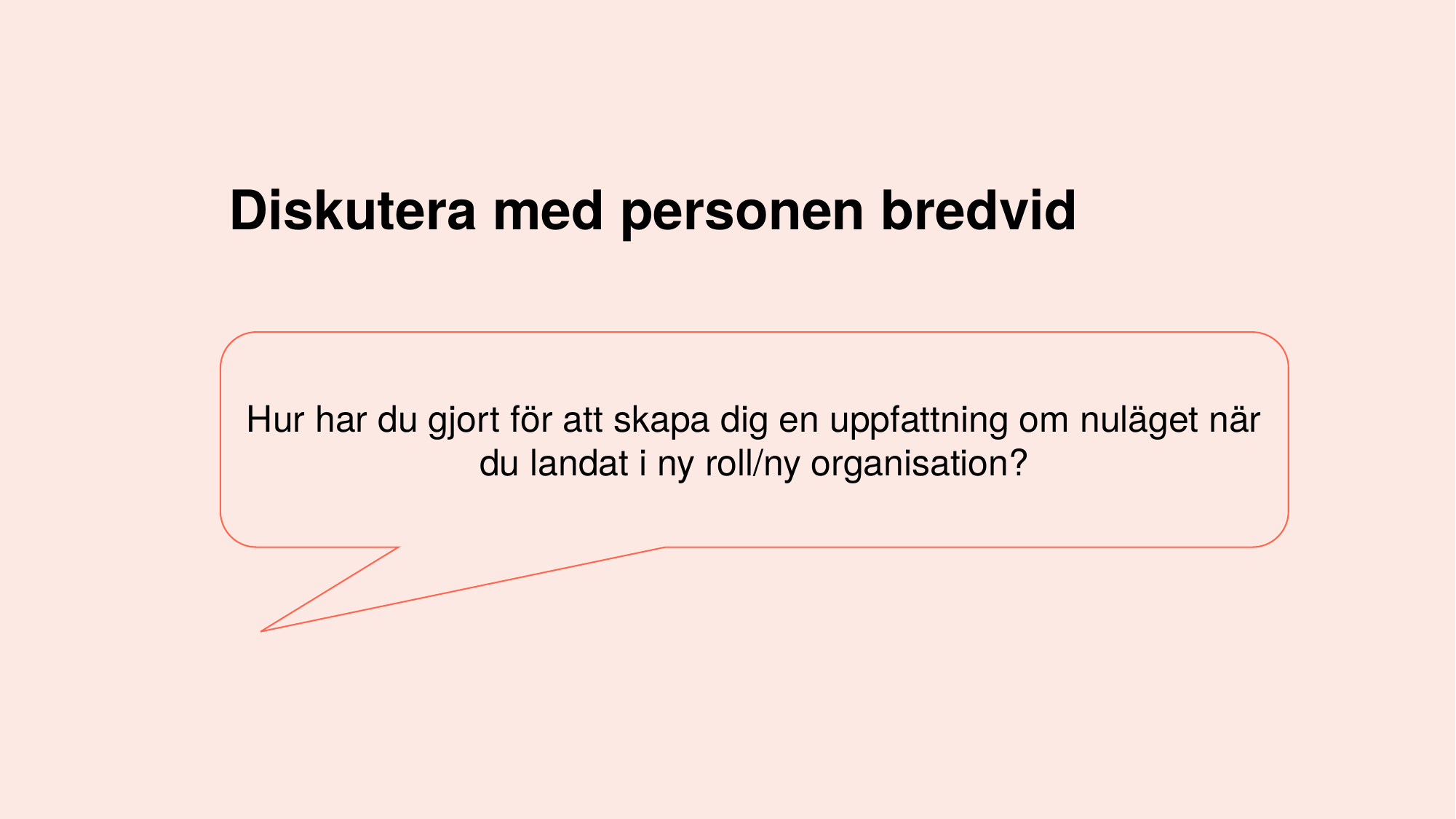

Diskutera med personen bredvid
Hur har du gjort för att skapa dig en uppfattning om nuläget när du landat i ny roll/ny organisation?